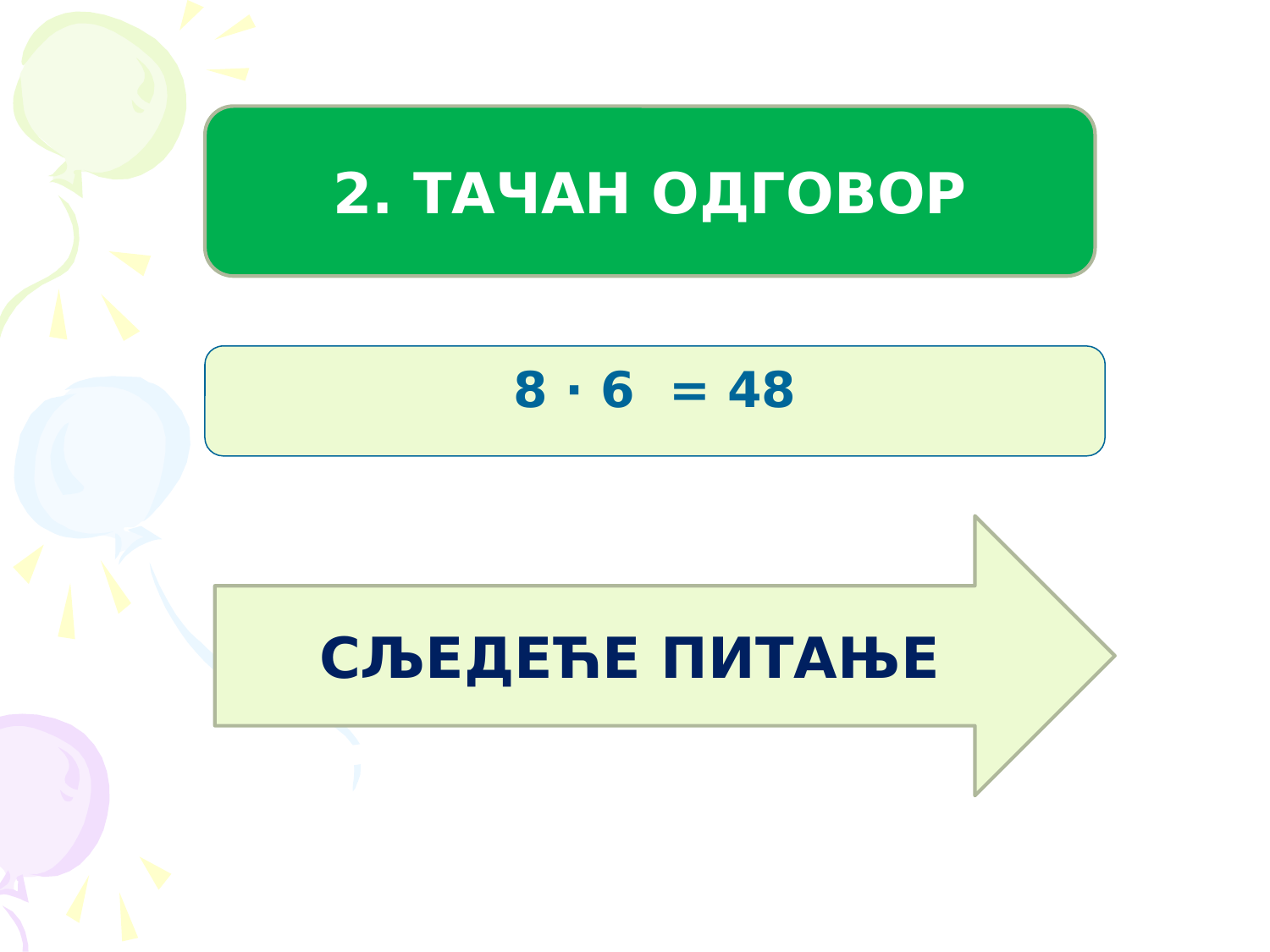

2. ТАЧАН ОДГОВОР
8 · 6  = 48
СЉЕДЕЋЕ ПИТАЊЕ